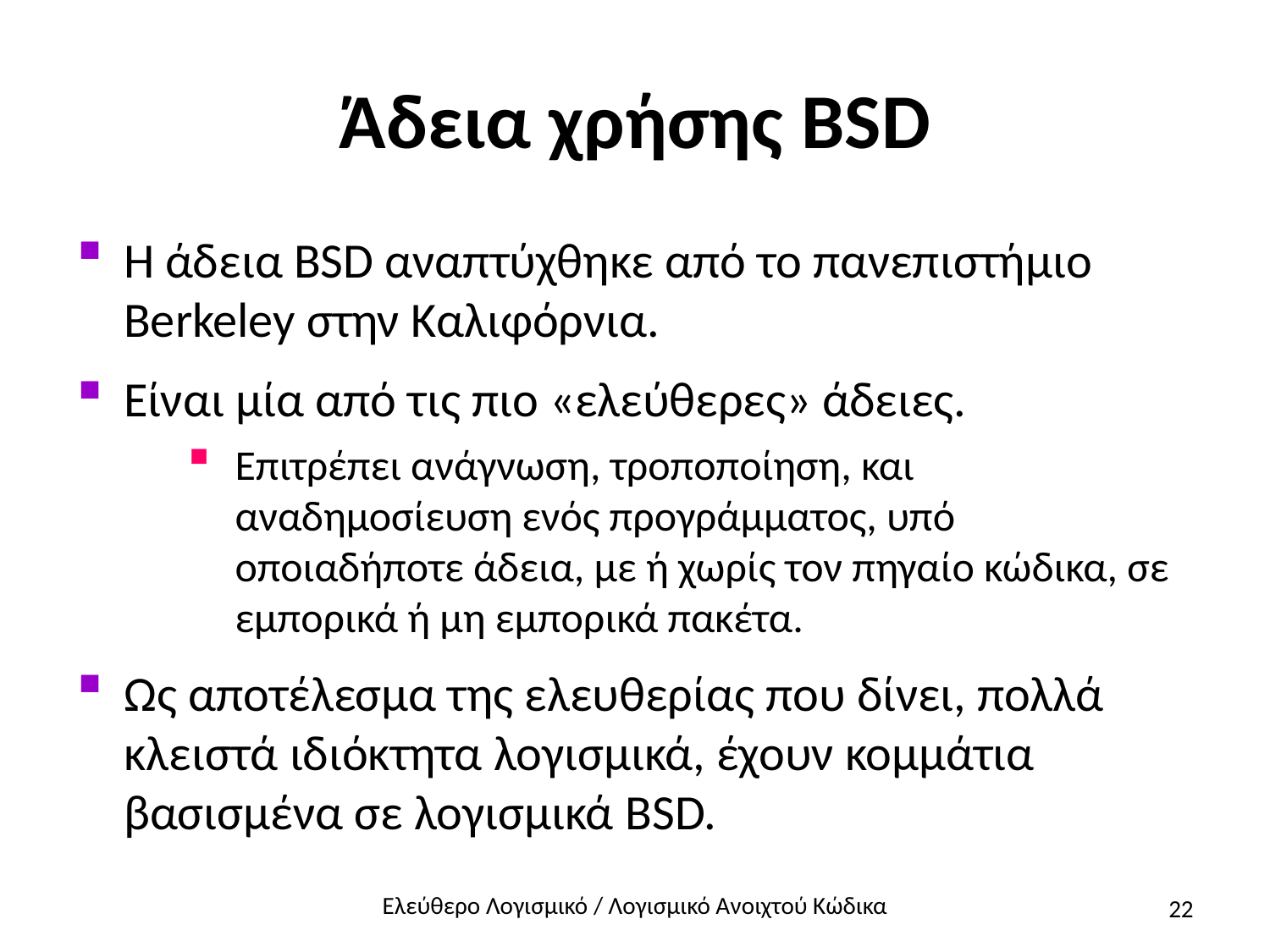

# Άδεια χρήσης BSD
Η άδεια BSD αναπτύχθηκε από το πανεπιστήμιο Berkeley στην Καλιφόρνια.
Είναι μία από τις πιο «ελεύθερες» άδειες.
Επιτρέπει ανάγνωση, τροποποίηση, και αναδημοσίευση ενός προγράμματος, υπό οποιαδήποτε άδεια, με ή χωρίς τον πηγαίο κώδικα, σε εμπορικά ή μη εμπορικά πακέτα.
Ως αποτέλεσμα της ελευθερίας που δίνει, πολλά κλειστά ιδιόκτητα λογισμικά, έχουν κομμάτια βασισμένα σε λογισμικά BSD.
22
Ελεύθερο Λογισμικό / Λογισμικό Ανοιχτού Κώδικα